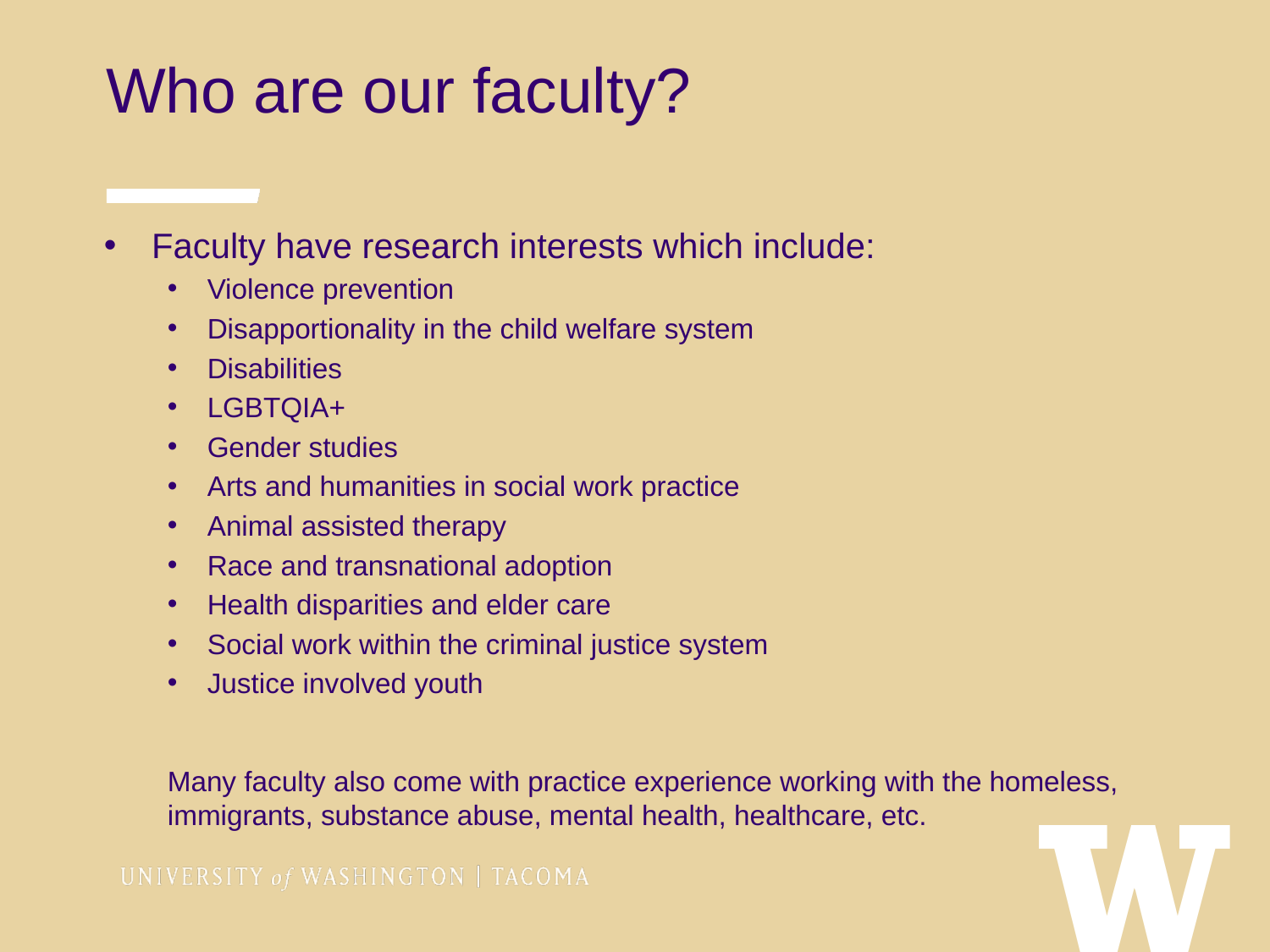

Who are our faculty?
Faculty have research interests which include:
Violence prevention
Disapportionality in the child welfare system
Disabilities
LGBTQIA+
Gender studies
Arts and humanities in social work practice
Animal assisted therapy
Race and transnational adoption
Health disparities and elder care
Social work within the criminal justice system
Justice involved youth

Many faculty also come with practice experience working with the homeless, immigrants, substance abuse, mental health, healthcare, etc.